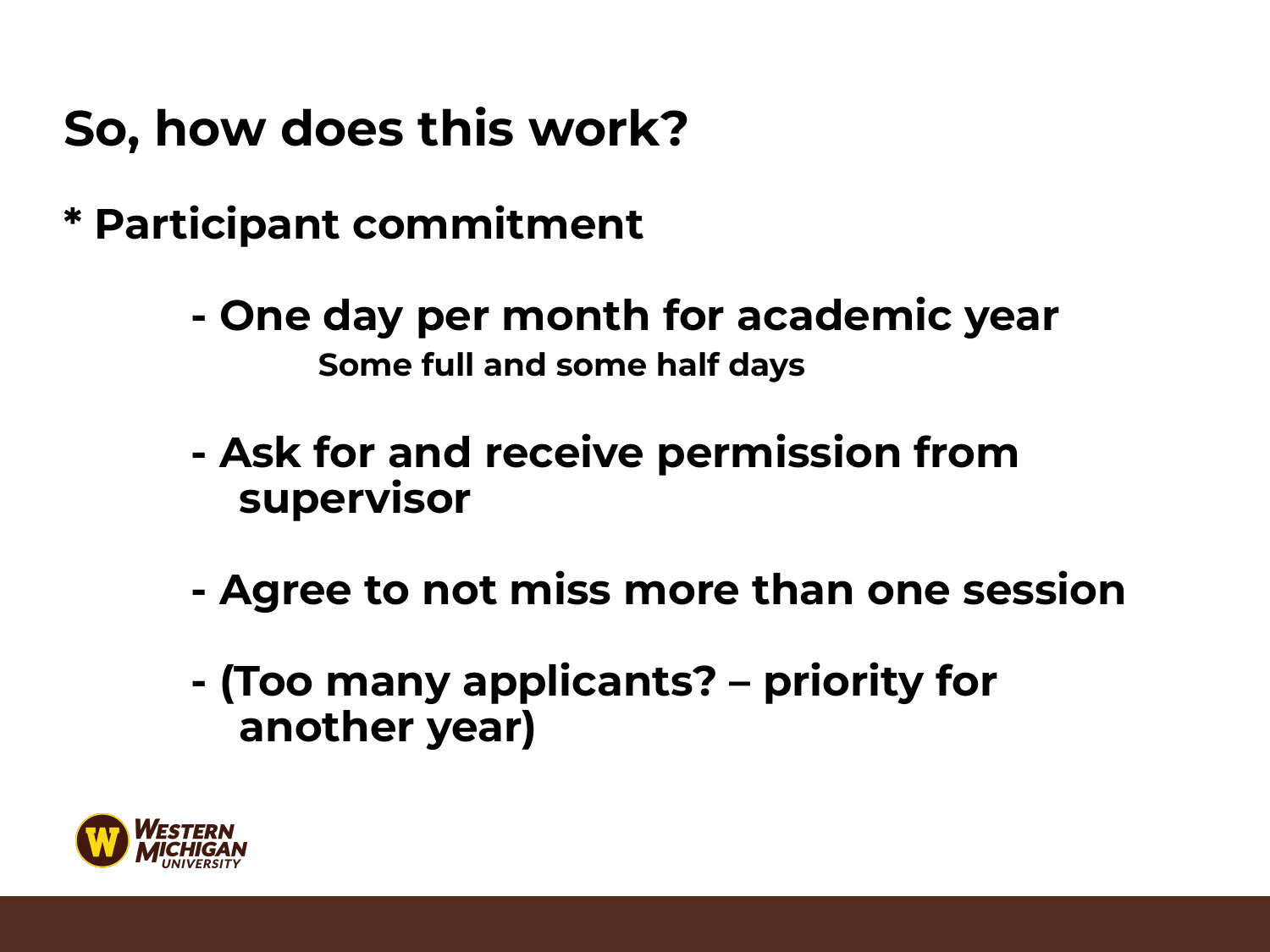

So, how does this work?
* Participant commitment
	- One day per month for academic year
		Some full and some half days
	- Ask for and receive permission from
	    supervisor
	- Agree to not miss more than one session
	- (Too many applicants? – priority for
	    another year)